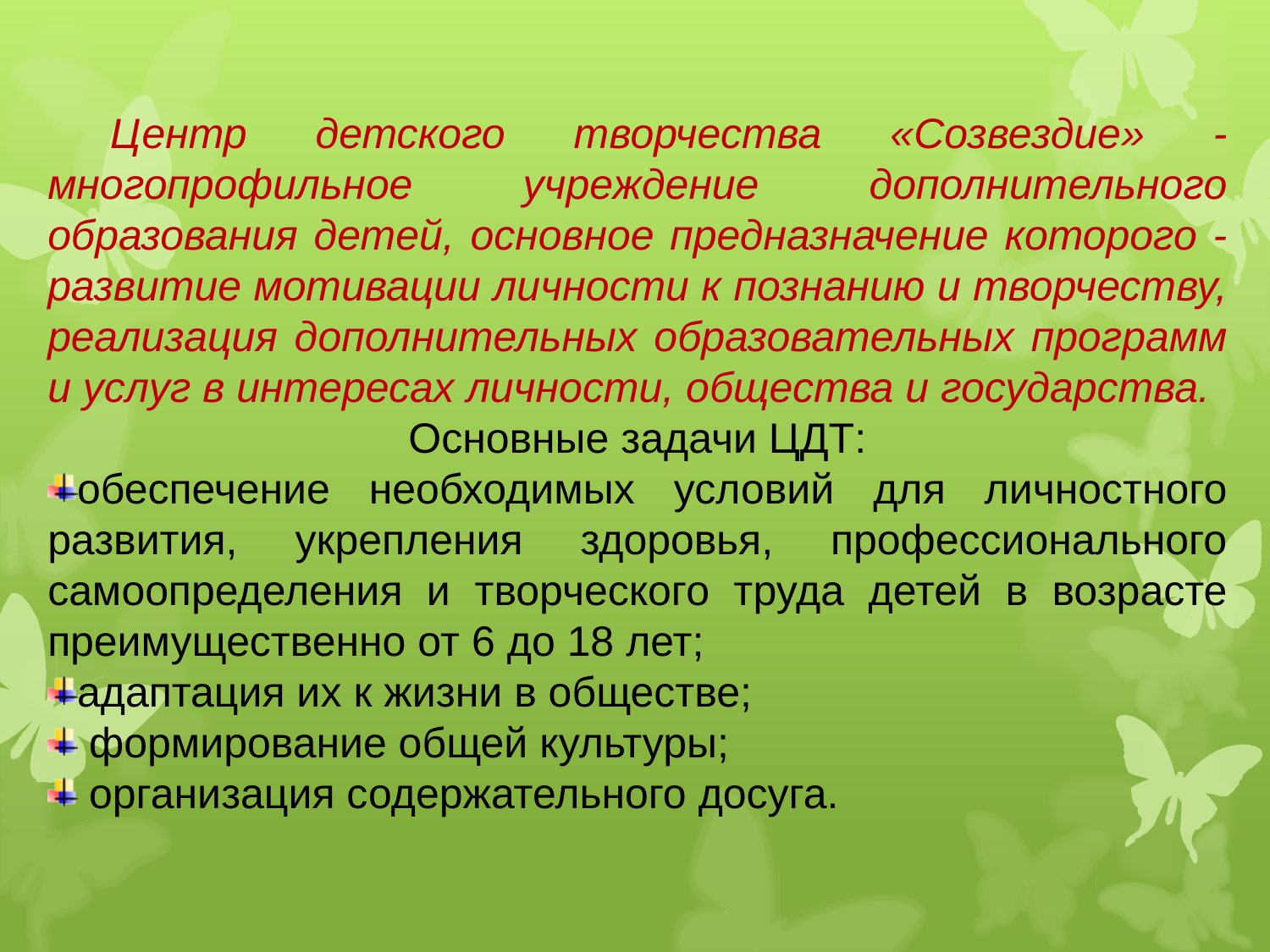

Центр детского творчества «Созвездие» - многопрофильное учреждение дополнительного образования детей, основное предназначение которого - развитие мотивации личности к познанию и творчеству, реализация дополнительных образовательных программ и услуг в интересах личности, общества и государства.
Основные задачи ЦДТ:
обеспечение необходимых условий для личностного развития, укрепления здоровья, профессионального самоопределения и творческого труда детей в возрасте преимущественно от 6 до 18 лет;
адаптация их к жизни в обществе;
 формирование общей культуры;
 организация содержательного досуга.